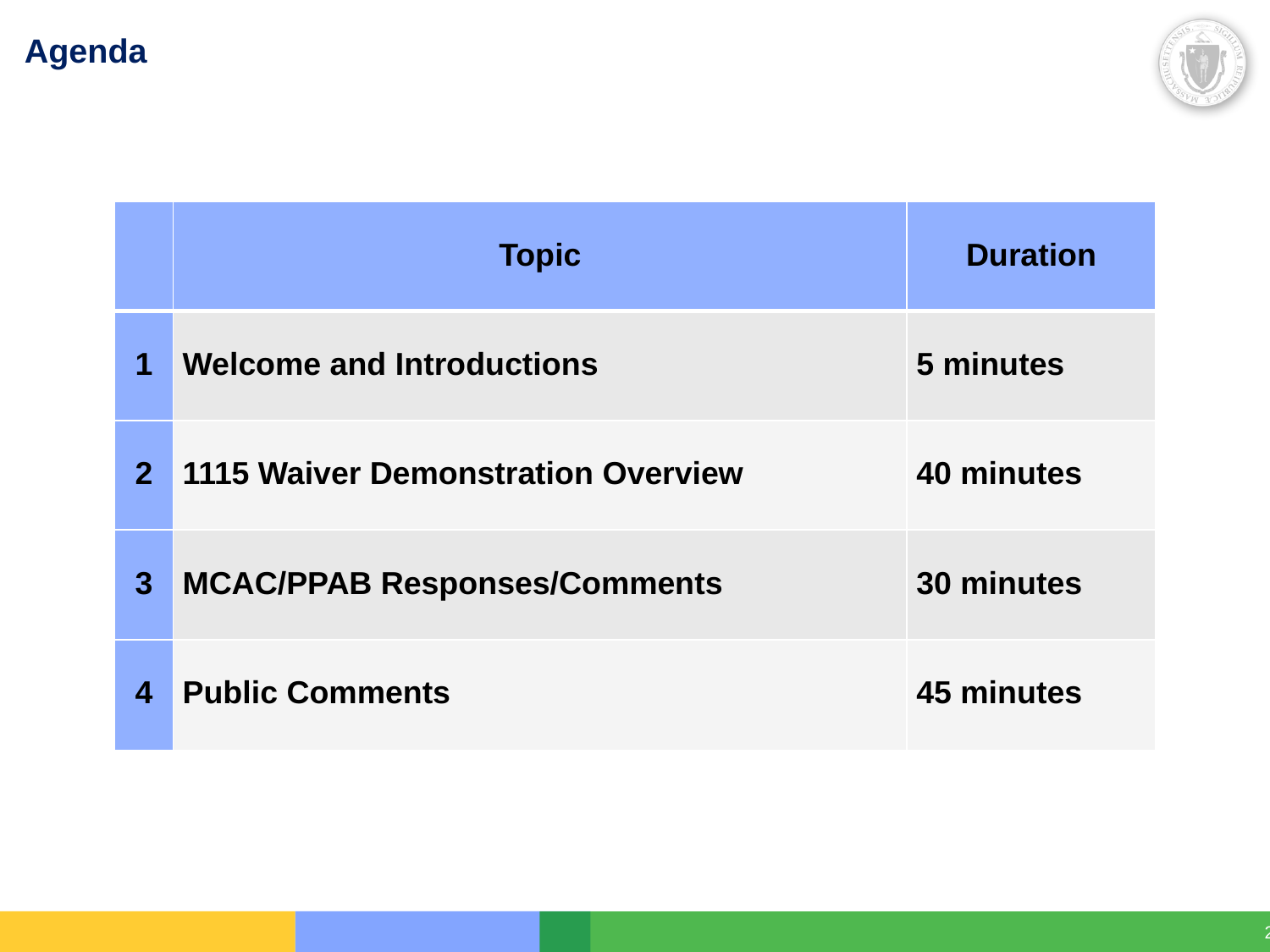

# Agenda
|  | Topic | Duration |
| --- | --- | --- |
| 1 | Welcome and Introductions | 5 minutes |
| 2 | 1115 Waiver Demonstration Overview | 40 minutes |
| 3 | MCAC/PPAB Responses/Comments | 30 minutes |
| 4 | Public Comments | 45 minutes |